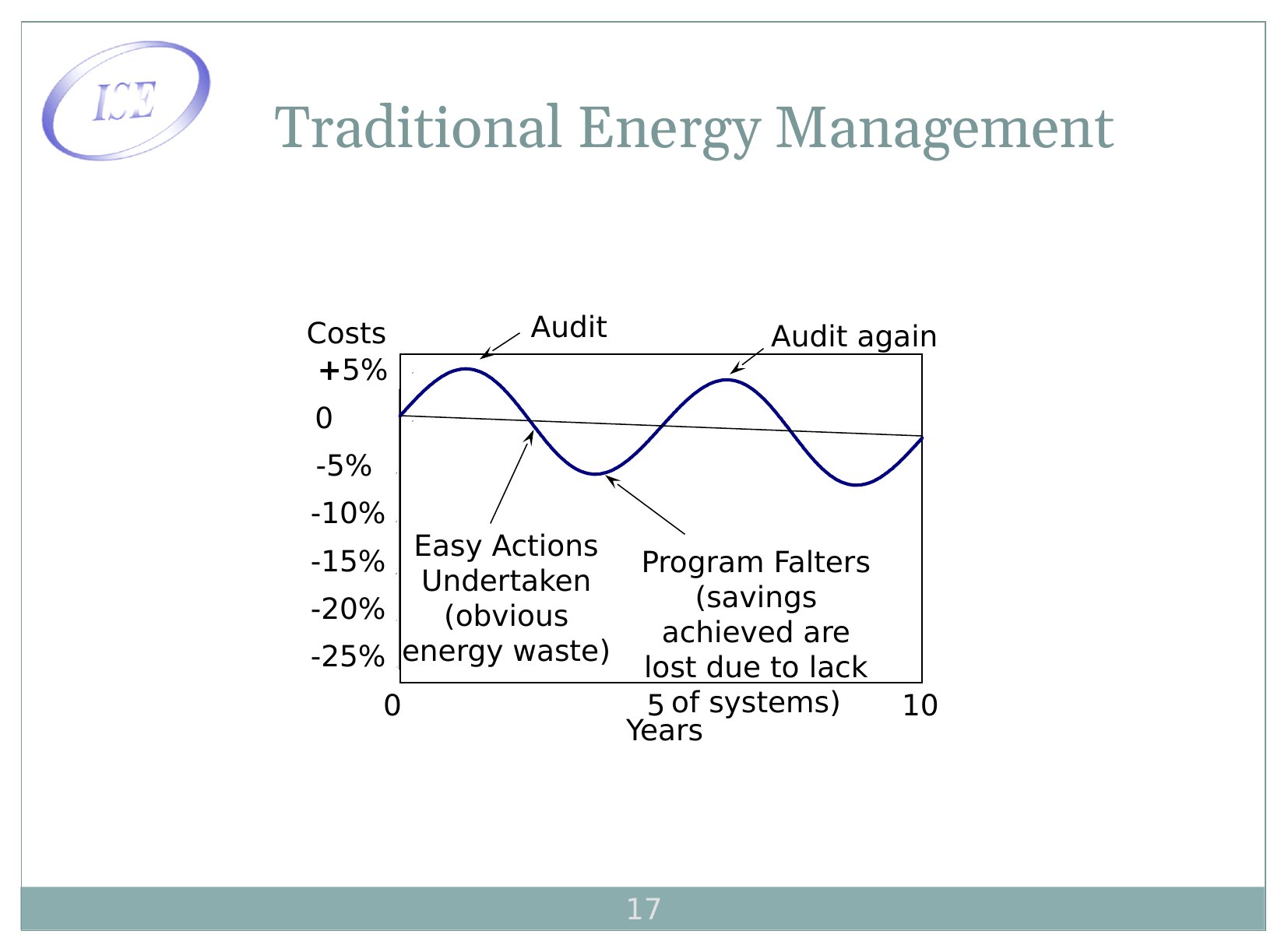

Traditional Energy Management
    Audit
Audit again
Costs

+5%
0
-5%
-10%
-15%
-20%
-25%

Easy Actions Undertaken
(obvious energy waste)

Program Falters
(savings achieved are lost due to lack of systems)

0
5
10
Years
17